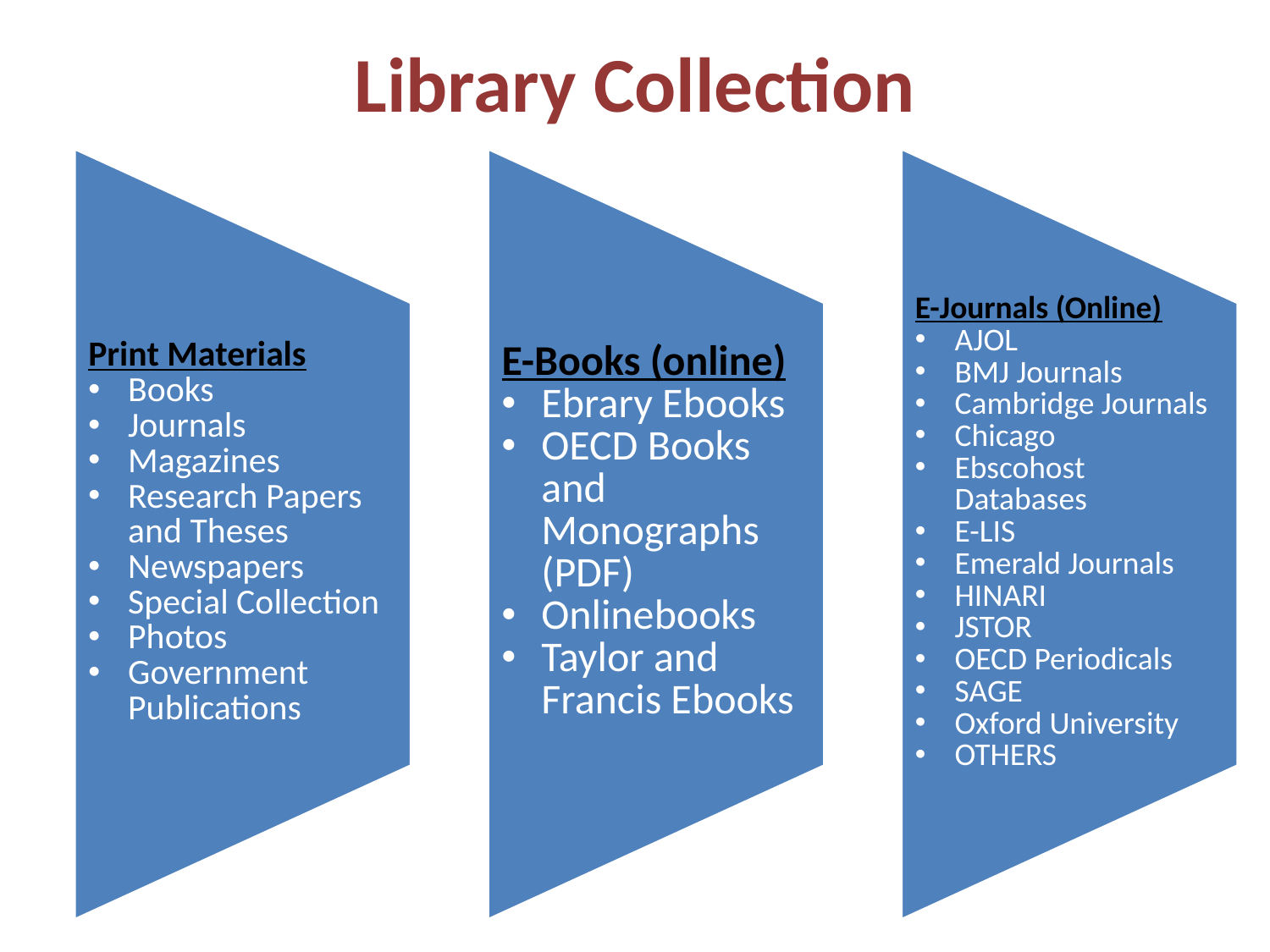

# Library Collection
Print Materials
Books
Newspapers
E-Books (online)
Ebrary Ebooks
E-Journals (Online)
AJOL
Journals
Magazines
Research Papers and Theses
Special Collection
Photos
Government Publications
OECD Books and Monographs (PDF)
Onlinebooks
Taylor and Francis Ebooks
BMJ Journals
Cambridge Journals
Chicago
Ebscohost Databases
E-LIS
Emerald Journals
HINARI
JSTOR
OECD Periodicals
SAGE
Oxford University
OTHERS